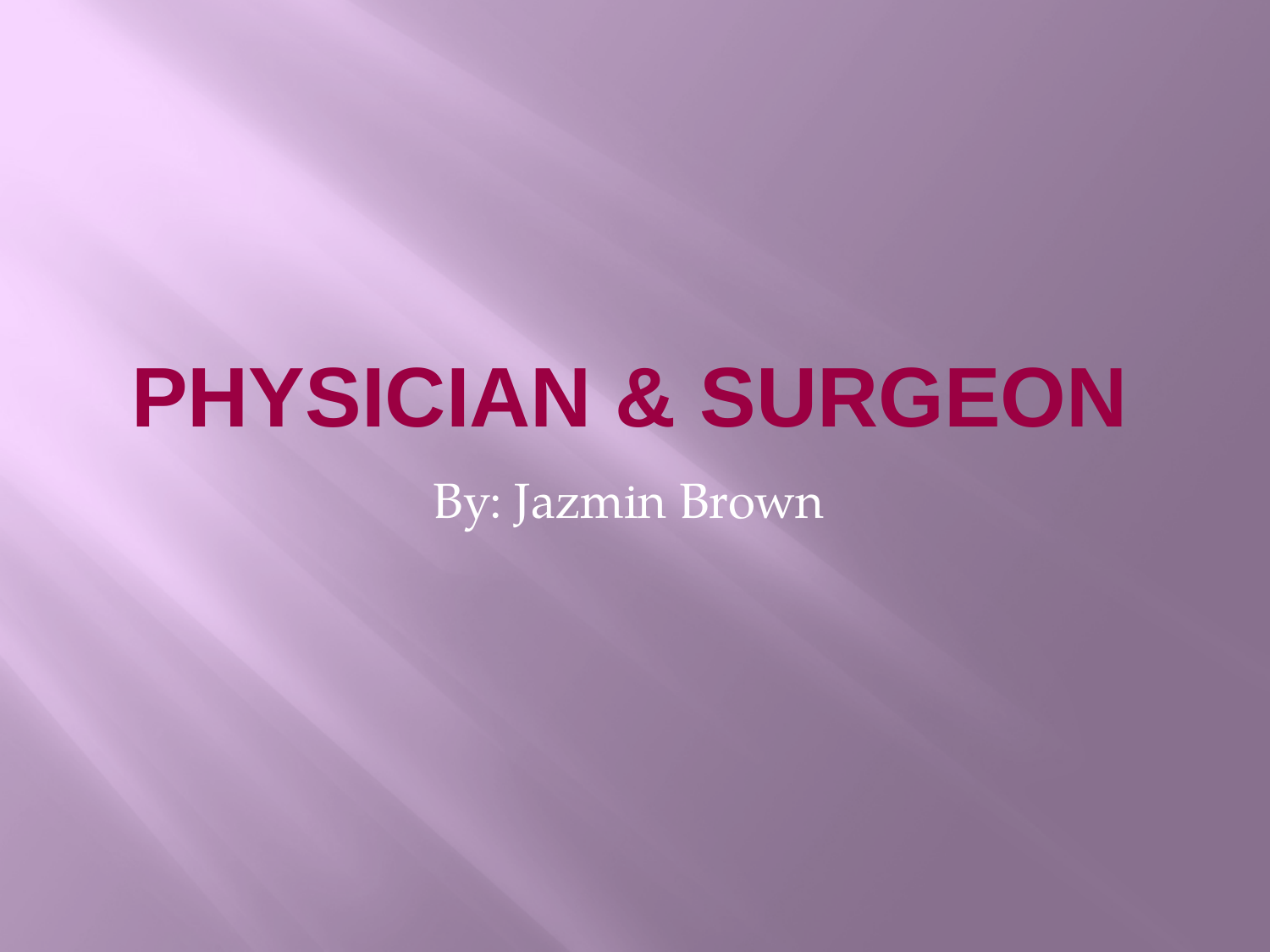

# Physician & Surgeon
By: Jazmin Brown